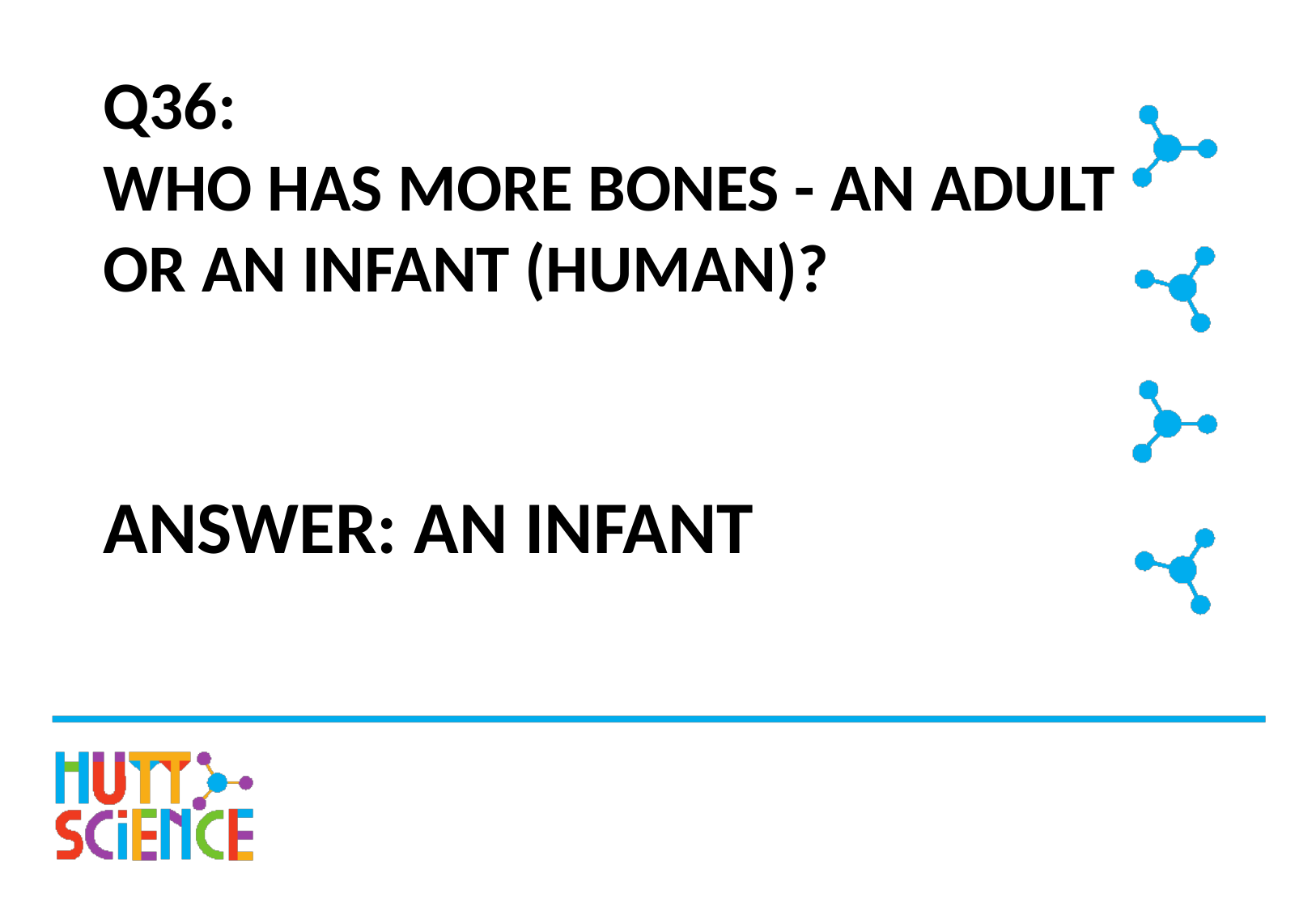

# Q36: WHO HAS MORE BONES - AN ADULT OR AN INFANT (HUMAN)?
ANSWER: AN INFANT